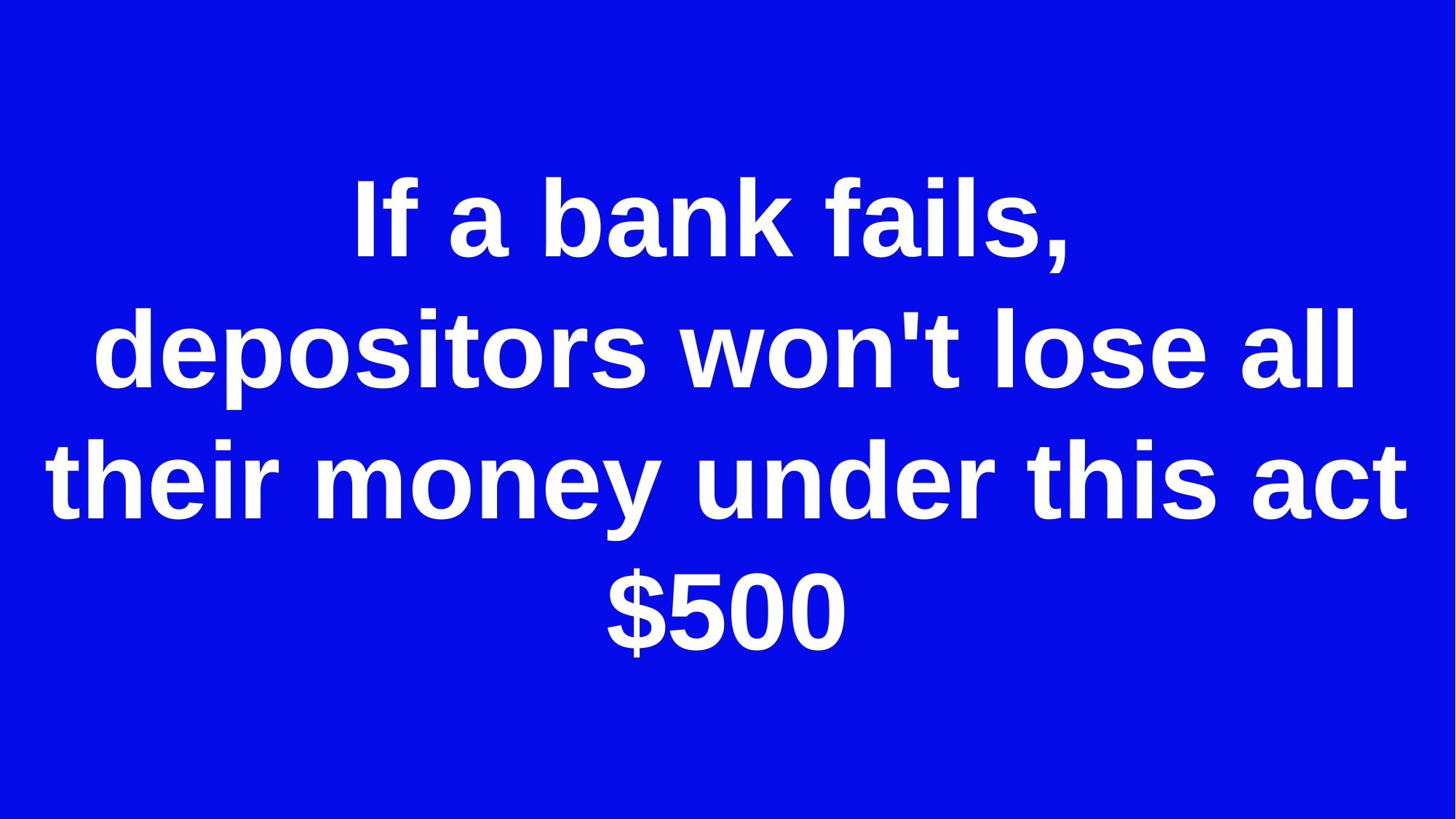

If a bank fails,
depositors won't lose all their money under this act
$500